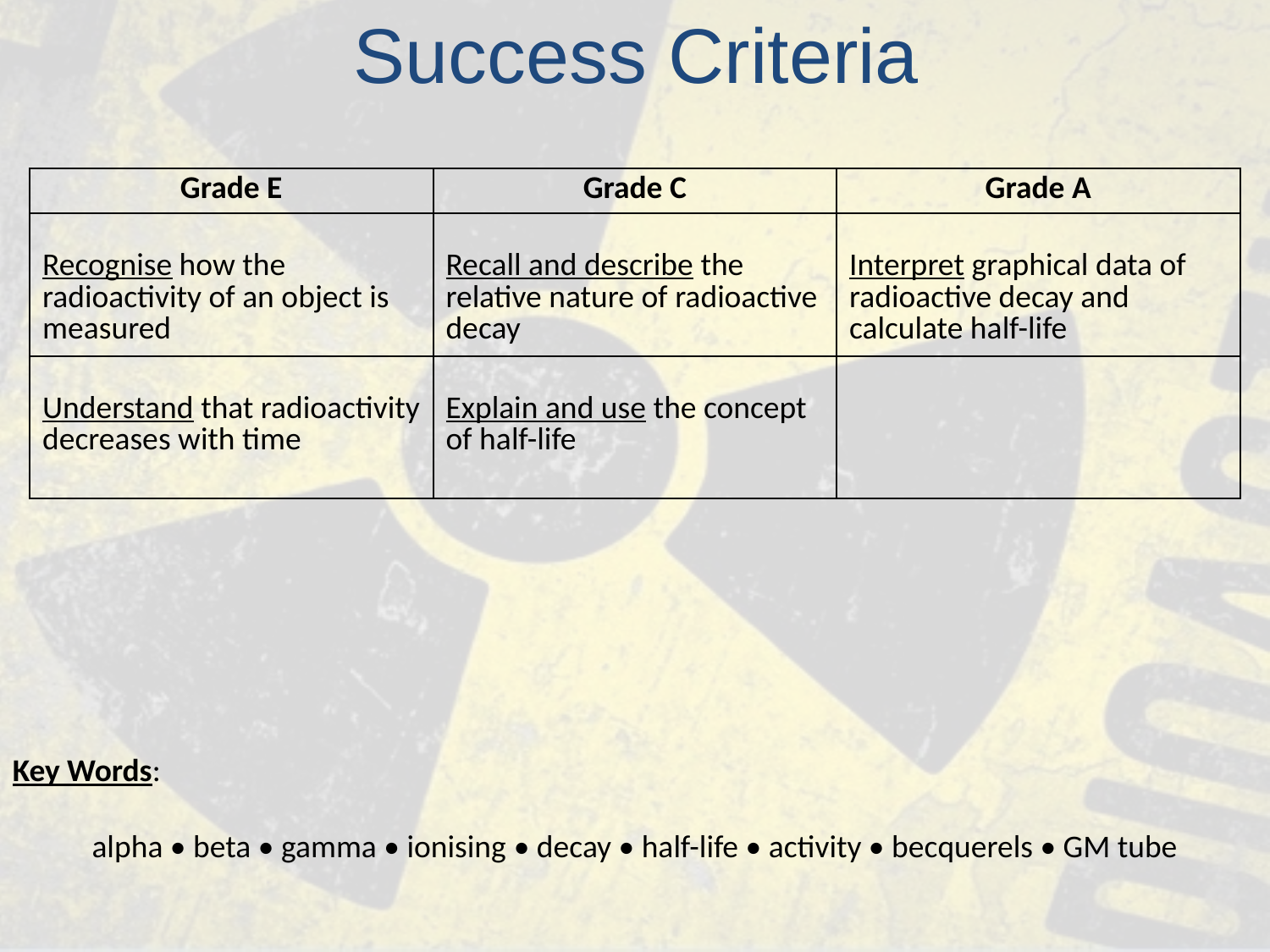

Success Criteria
| Grade E | Grade C | Grade A |
| --- | --- | --- |
| Recognise how the radioactivity of an object is measured | Recall and describe the relative nature of radioactive decay | Interpret graphical data of radioactive decay and calculate half-life |
| Understand that radioactivity decreases with time | Explain and use the concept of half-life |  |
Key Words:

alpha • beta • gamma • ionising • decay • half-life • activity • becquerels • GM tube